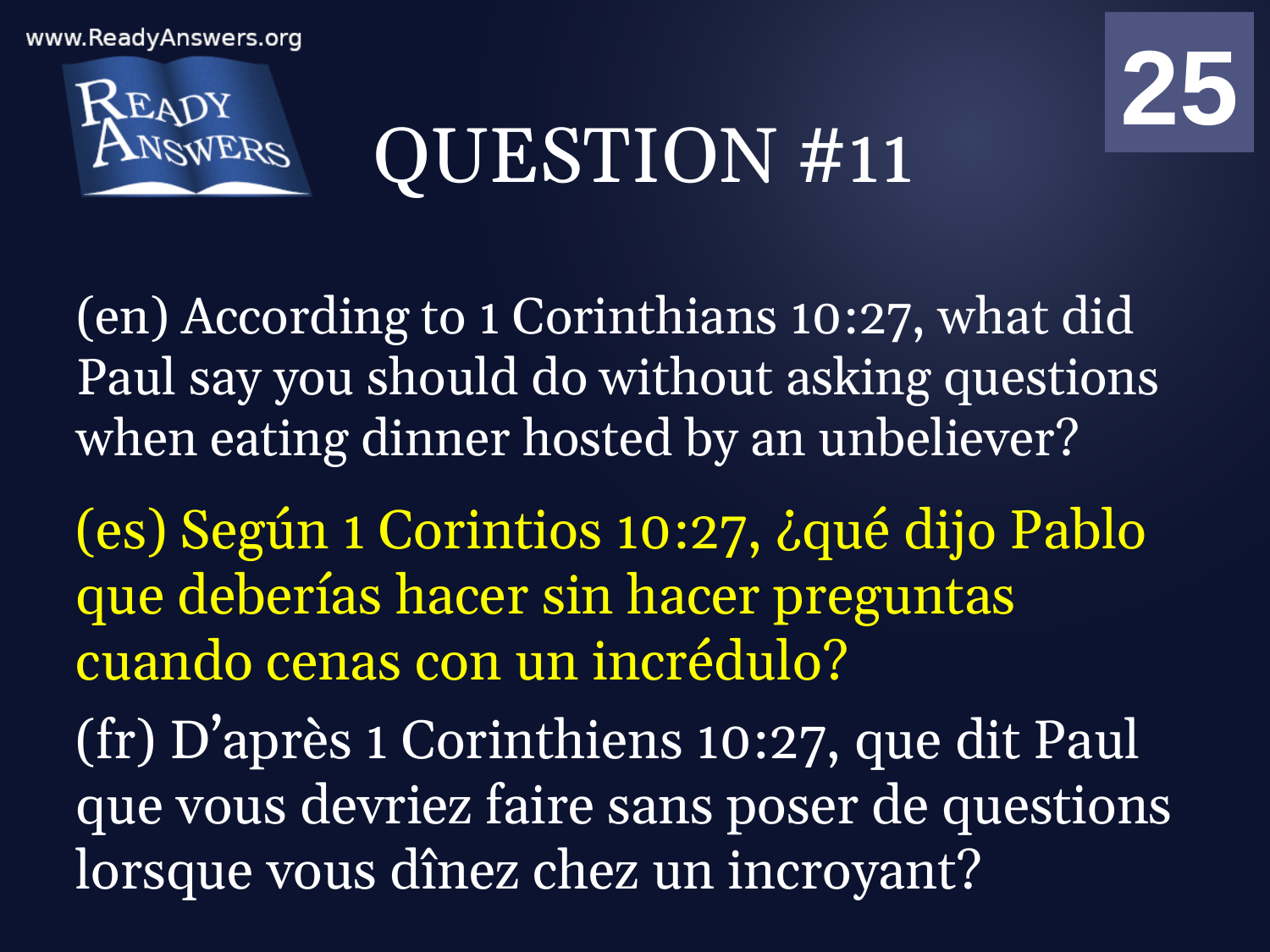

01
02
03
04
05
06
07
08
09
10
11
12
13
14
15
16
17
18
19
20
21
22
23
24
25
00
# QUESTION #11
(en) According to 1 Corinthians 10:27, what did Paul say you should do without asking questions when eating dinner hosted by an unbeliever?
(es) Según 1 Corintios 10:27, ¿qué dijo Pablo que deberías hacer sin hacer preguntas cuando cenas con un incrédulo?
(fr) D’après 1 Corinthiens 10:27, que dit Paul que vous devriez faire sans poser de questions lorsque vous dînez chez un incroyant?